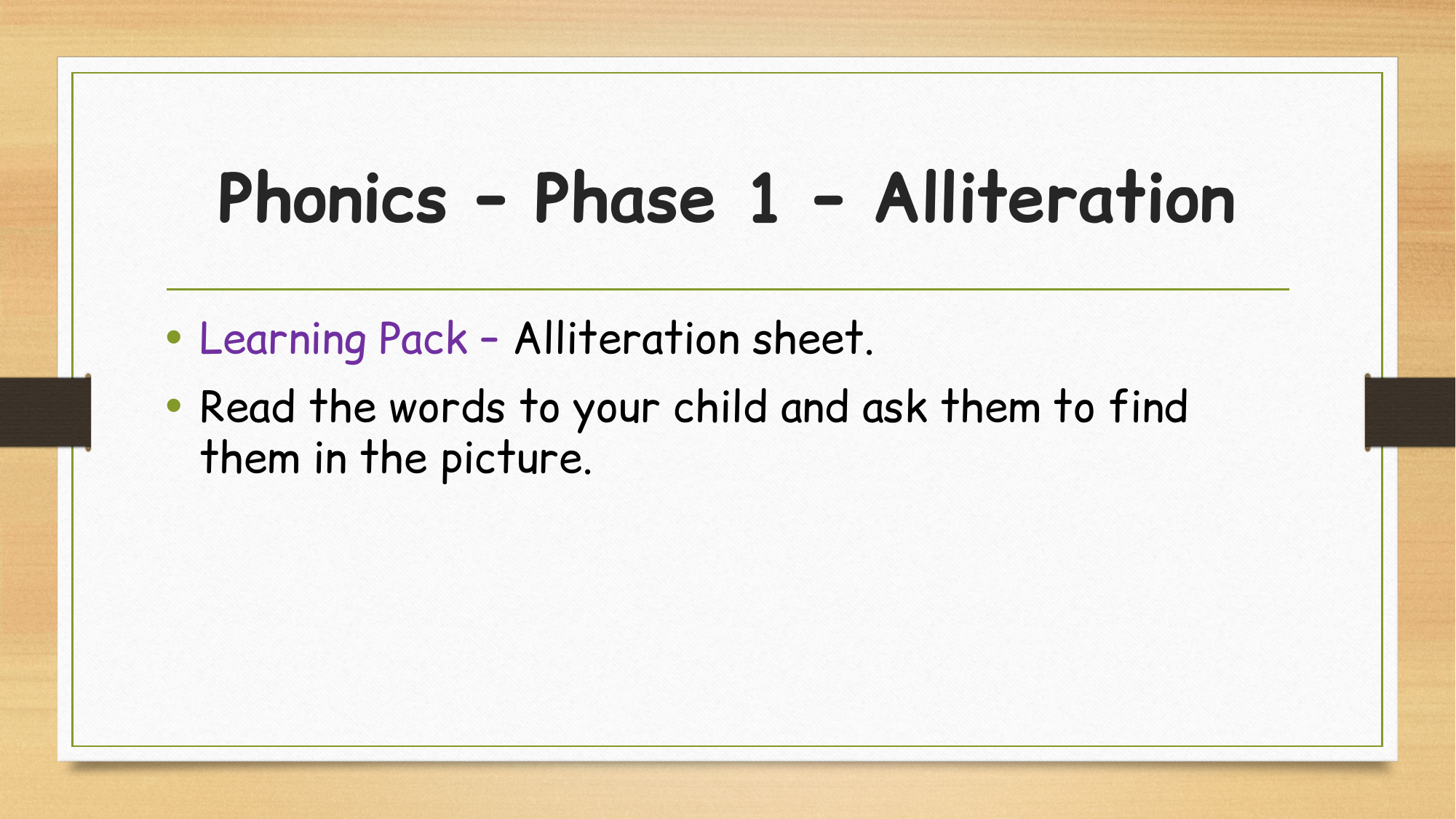

# Phonics – Phase 1 – Alliteration
Learning Pack – Alliteration sheet.
Read the words to your child and ask them to find them in the picture.